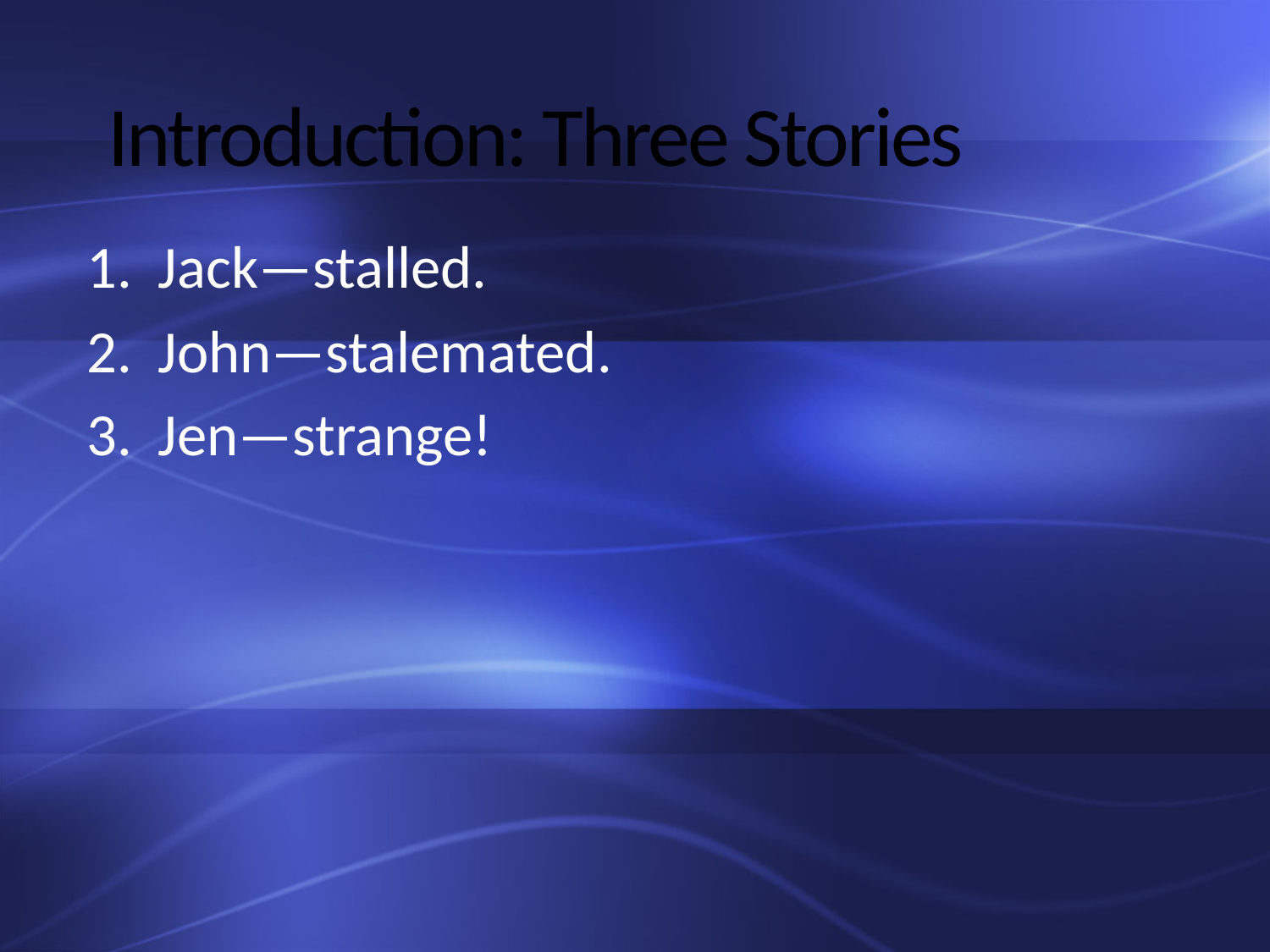

# Introduction: Three Stories
Jack—stalled.
John—stalemated.
Jen—strange!